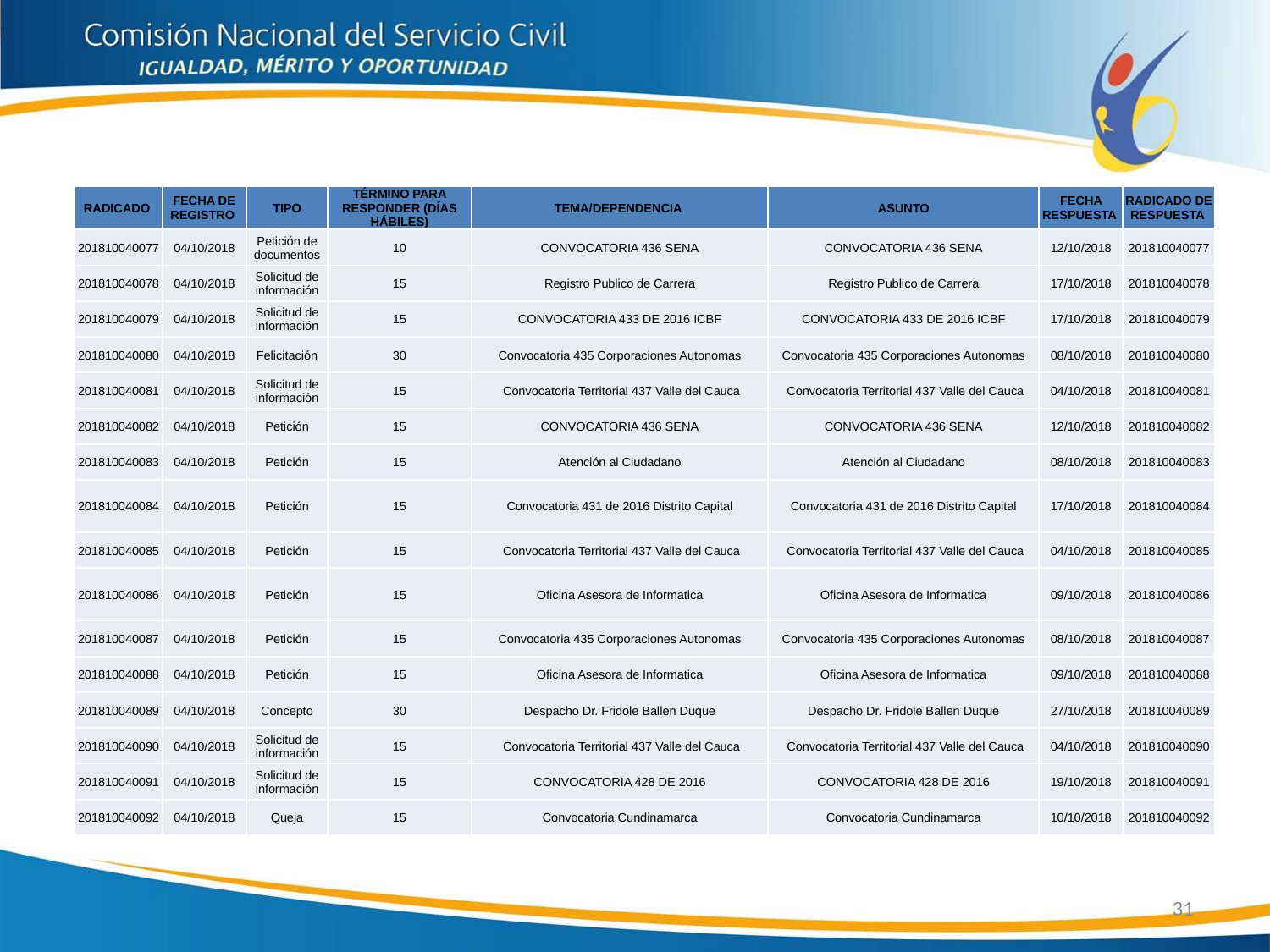

| RADICADO | FECHA DE REGISTRO | TIPO | TÉRMINO PARA RESPONDER (DÍAS HÁBILES) | TEMA/DEPENDENCIA | ASUNTO | FECHA RESPUESTA | RADICADO DE RESPUESTA |
| --- | --- | --- | --- | --- | --- | --- | --- |
| 201810040077 | 04/10/2018 | Petición de documentos | 10 | CONVOCATORIA 436 SENA | CONVOCATORIA 436 SENA | 12/10/2018 | 201810040077 |
| 201810040078 | 04/10/2018 | Solicitud de información | 15 | Registro Publico de Carrera | Registro Publico de Carrera | 17/10/2018 | 201810040078 |
| 201810040079 | 04/10/2018 | Solicitud de información | 15 | CONVOCATORIA 433 DE 2016 ICBF | CONVOCATORIA 433 DE 2016 ICBF | 17/10/2018 | 201810040079 |
| 201810040080 | 04/10/2018 | Felicitación | 30 | Convocatoria 435 Corporaciones Autonomas | Convocatoria 435 Corporaciones Autonomas | 08/10/2018 | 201810040080 |
| 201810040081 | 04/10/2018 | Solicitud de información | 15 | Convocatoria Territorial 437 Valle del Cauca | Convocatoria Territorial 437 Valle del Cauca | 04/10/2018 | 201810040081 |
| 201810040082 | 04/10/2018 | Petición | 15 | CONVOCATORIA 436 SENA | CONVOCATORIA 436 SENA | 12/10/2018 | 201810040082 |
| 201810040083 | 04/10/2018 | Petición | 15 | Atención al Ciudadano | Atención al Ciudadano | 08/10/2018 | 201810040083 |
| 201810040084 | 04/10/2018 | Petición | 15 | Convocatoria 431 de 2016 Distrito Capital | Convocatoria 431 de 2016 Distrito Capital | 17/10/2018 | 201810040084 |
| 201810040085 | 04/10/2018 | Petición | 15 | Convocatoria Territorial 437 Valle del Cauca | Convocatoria Territorial 437 Valle del Cauca | 04/10/2018 | 201810040085 |
| 201810040086 | 04/10/2018 | Petición | 15 | Oficina Asesora de Informatica | Oficina Asesora de Informatica | 09/10/2018 | 201810040086 |
| 201810040087 | 04/10/2018 | Petición | 15 | Convocatoria 435 Corporaciones Autonomas | Convocatoria 435 Corporaciones Autonomas | 08/10/2018 | 201810040087 |
| 201810040088 | 04/10/2018 | Petición | 15 | Oficina Asesora de Informatica | Oficina Asesora de Informatica | 09/10/2018 | 201810040088 |
| 201810040089 | 04/10/2018 | Concepto | 30 | Despacho Dr. Fridole Ballen Duque | Despacho Dr. Fridole Ballen Duque | 27/10/2018 | 201810040089 |
| 201810040090 | 04/10/2018 | Solicitud de información | 15 | Convocatoria Territorial 437 Valle del Cauca | Convocatoria Territorial 437 Valle del Cauca | 04/10/2018 | 201810040090 |
| 201810040091 | 04/10/2018 | Solicitud de información | 15 | CONVOCATORIA 428 DE 2016 | CONVOCATORIA 428 DE 2016 | 19/10/2018 | 201810040091 |
| 201810040092 | 04/10/2018 | Queja | 15 | Convocatoria Cundinamarca | Convocatoria Cundinamarca | 10/10/2018 | 201810040092 |
31